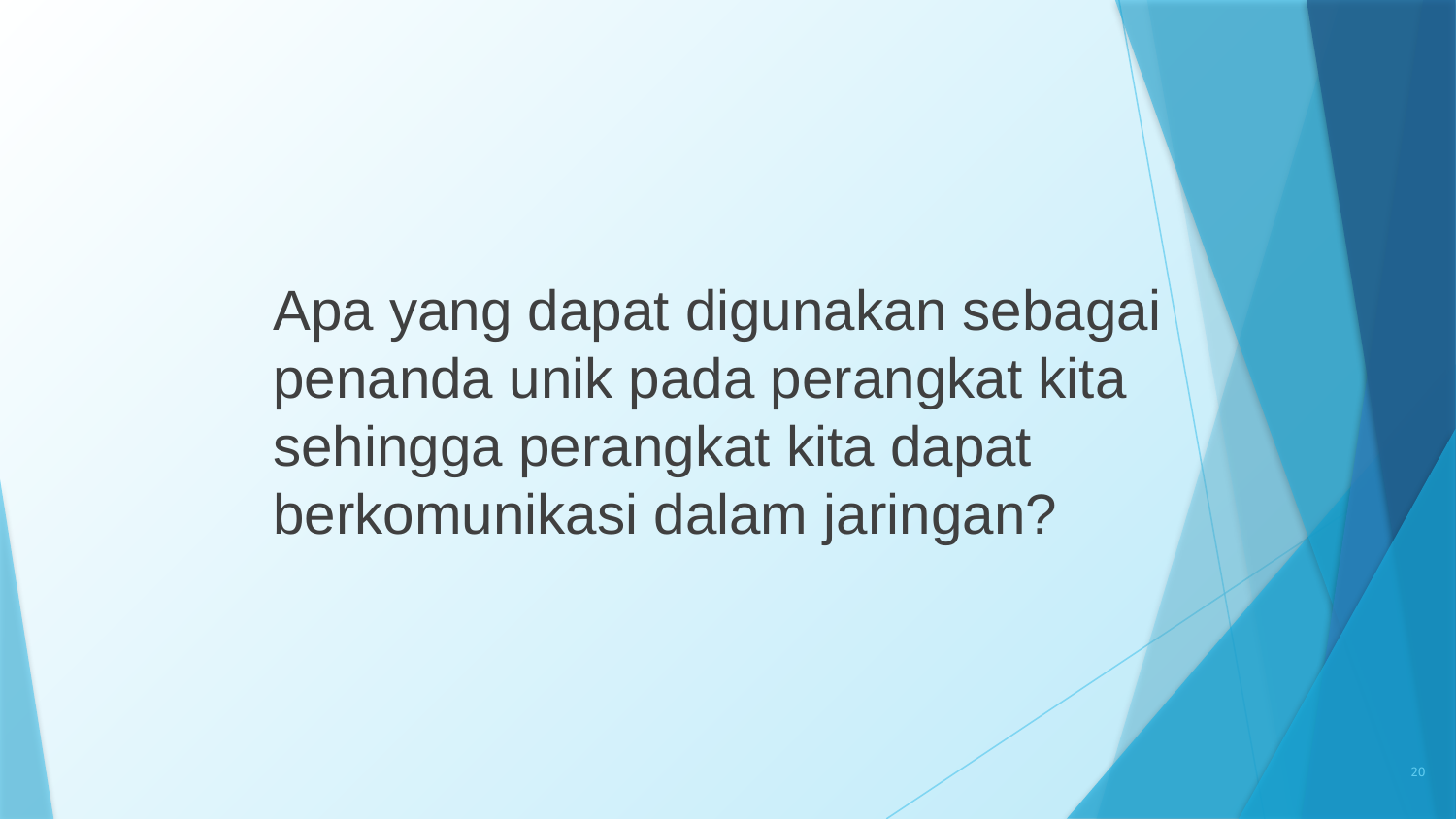

Apa yang dapat digunakan sebagai penanda unik pada perangkat kita sehingga perangkat kita dapat berkomunikasi dalam jaringan?
20